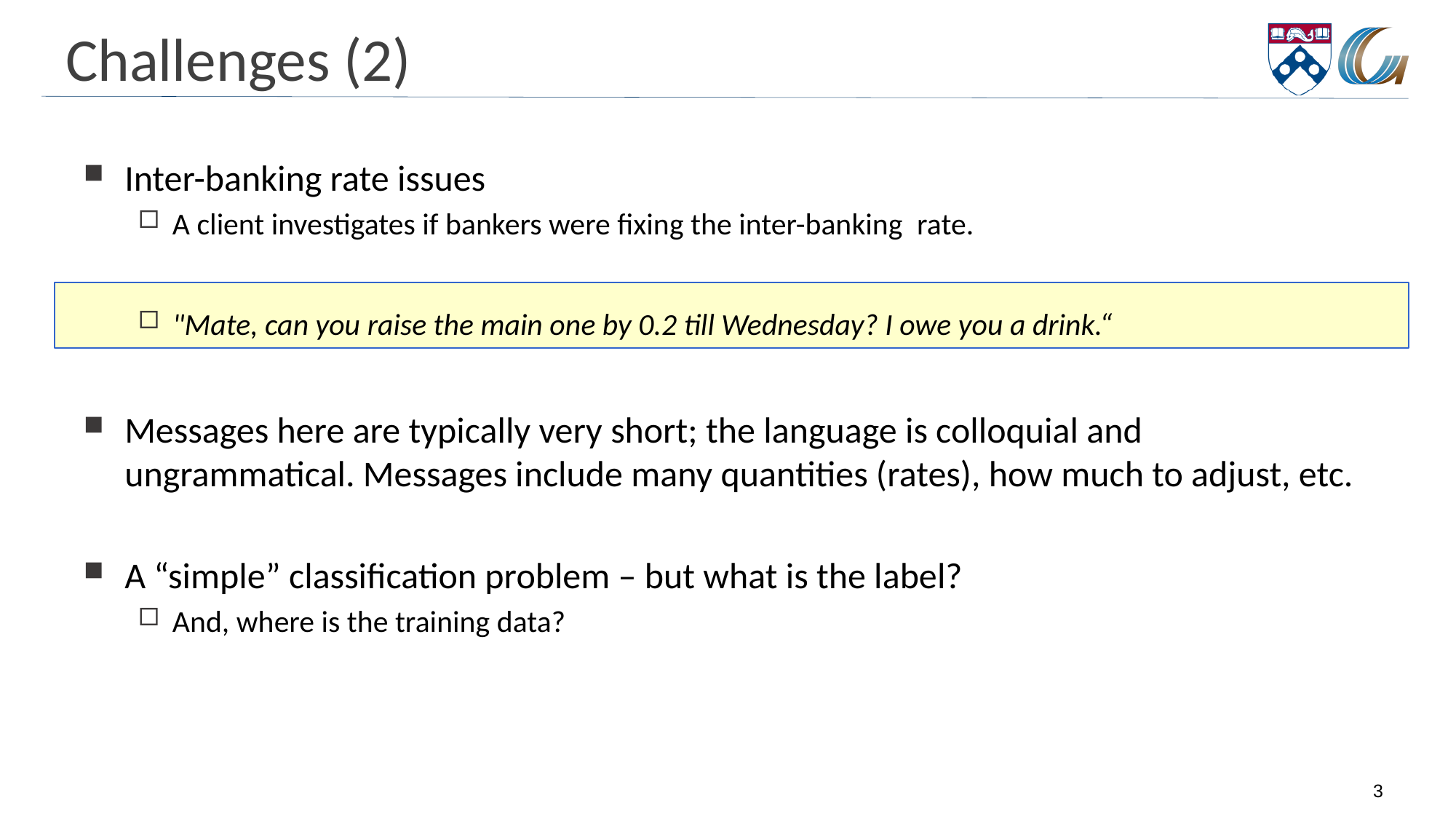

# Challenges (2)
Inter-banking rate issues
A client investigates if bankers were fixing the inter-banking  rate.

"Mate, can you raise the main one by 0.2 till Wednesday? I owe you a drink.“

Messages here are typically very short; the language is colloquial and ungrammatical. Messages include many quantities (rates), how much to adjust, etc.

A “simple” classification problem – but what is the label?
And, where is the training data?

3